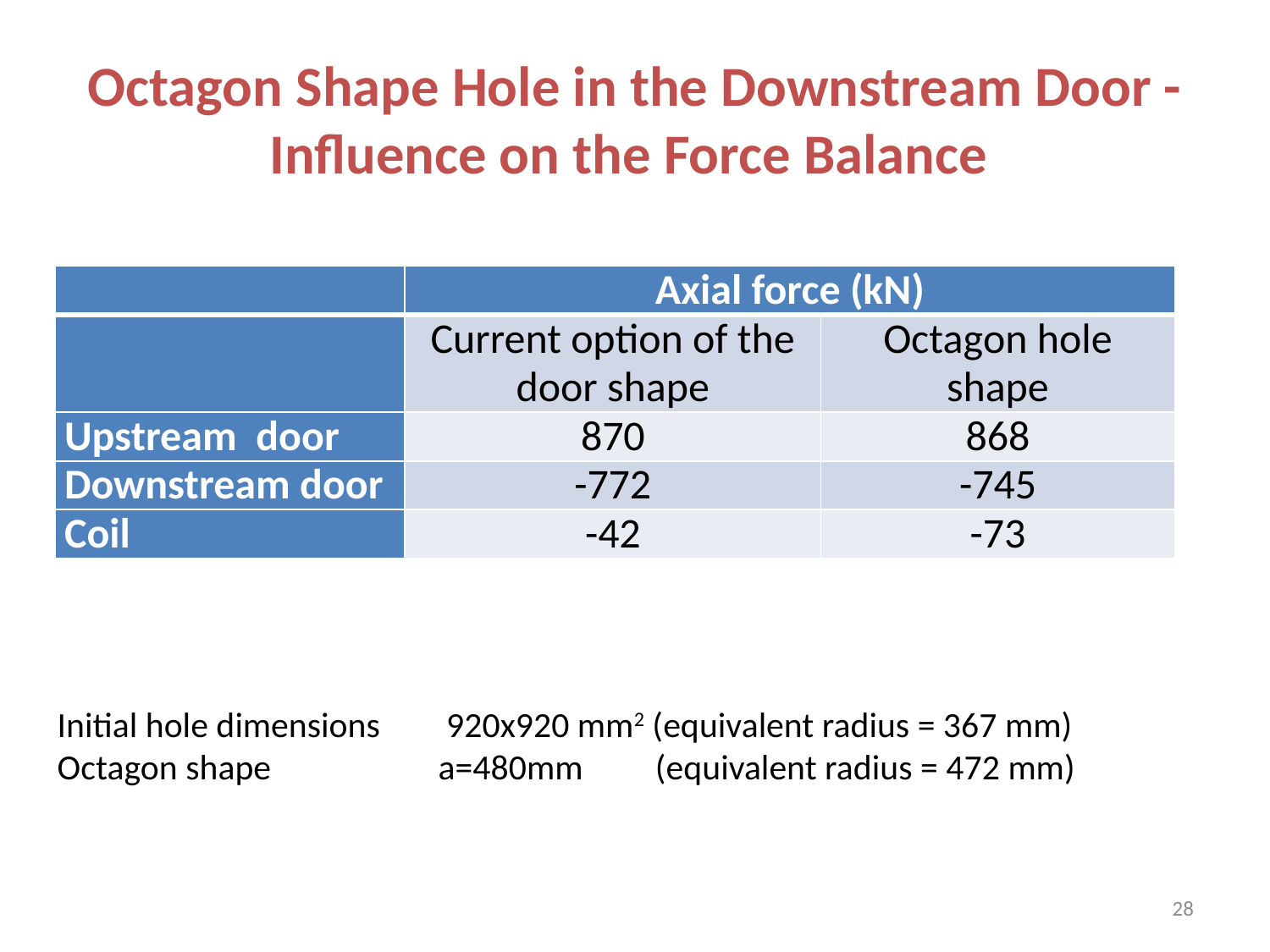

# Octagon Shape Hole in the Downstream Door - Influence on the Force Balance
|  | Axial force (kN) |  |
| --- | --- | --- |
|  | Current option of the door shape | Octagon hole shape |
| Upstream door | 870 | 868 |
| Downstream door | -772 | -745 |
| Coil | -42 | -73 |
Initial hole dimensions	 920x920 mm2 (equivalent radius = 367 mm)
Octagon shape		a=480mm         (equivalent radius = 472 mm)
28